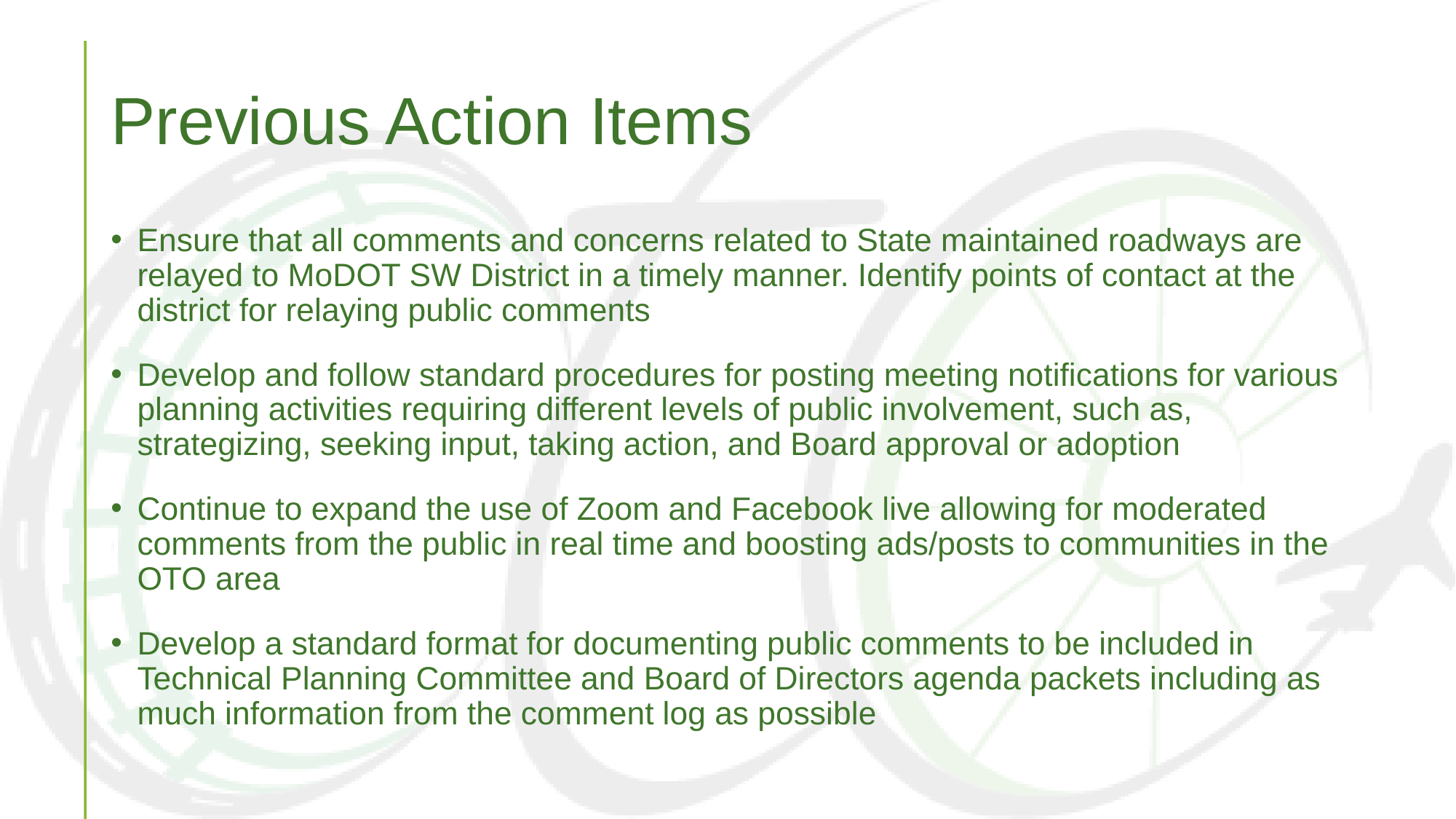

# Previous Action Items
Ensure that all comments and concerns related to State maintained roadways are relayed to MoDOT SW District in a timely manner. Identify points of contact at the district for relaying public comments
Develop and follow standard procedures for posting meeting notifications for various planning activities requiring different levels of public involvement, such as, strategizing, seeking input, taking action, and Board approval or adoption
Continue to expand the use of Zoom and Facebook live allowing for moderated comments from the public in real time and boosting ads/posts to communities in the OTO area
Develop a standard format for documenting public comments to be included in Technical Planning Committee and Board of Directors agenda packets including as much information from the comment log as possible